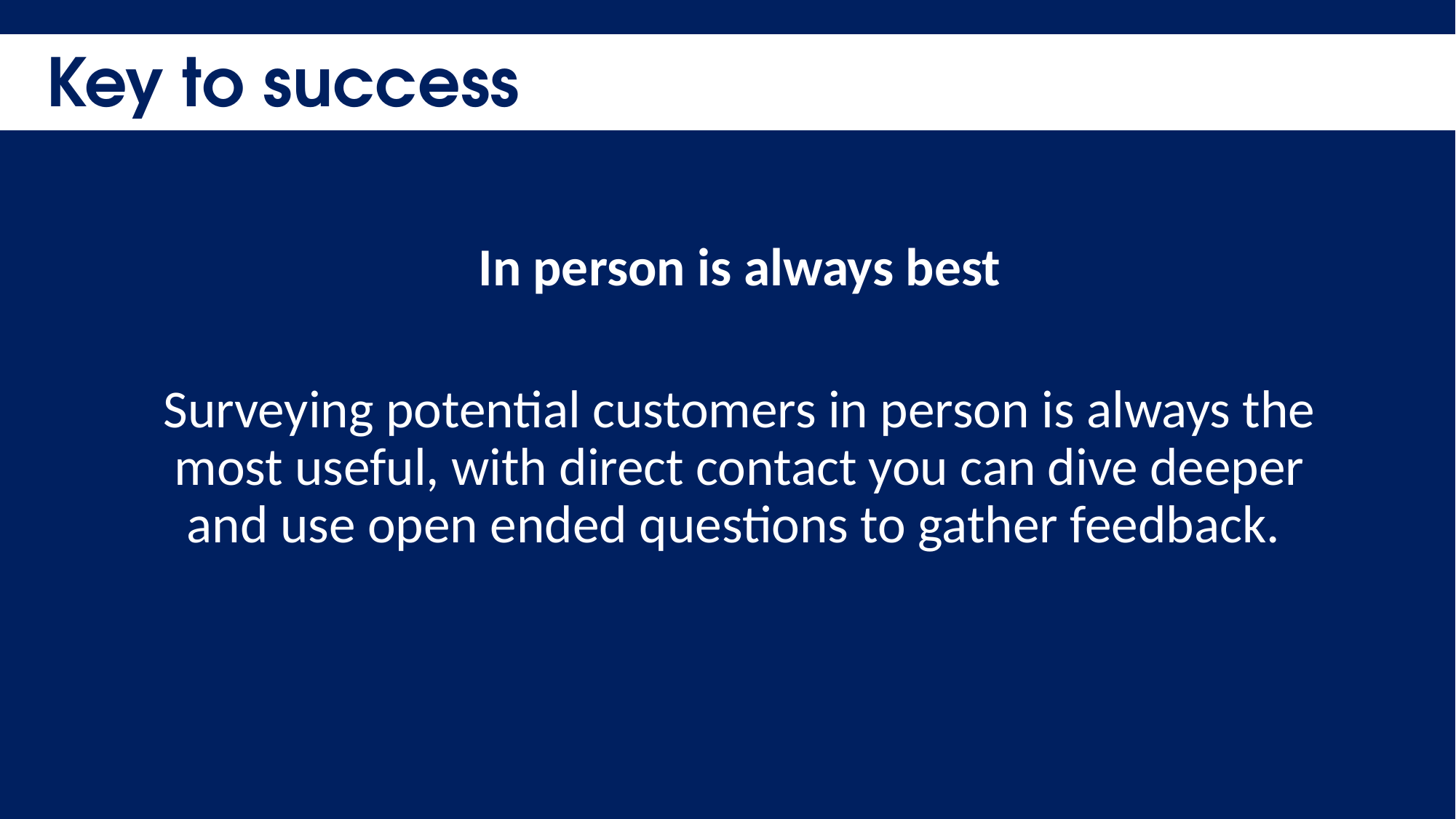

Key to success

In person is always best

Surveying potential customers in person is always the most useful, with direct contact you can dive deeper and use open ended questions to gather feedback.